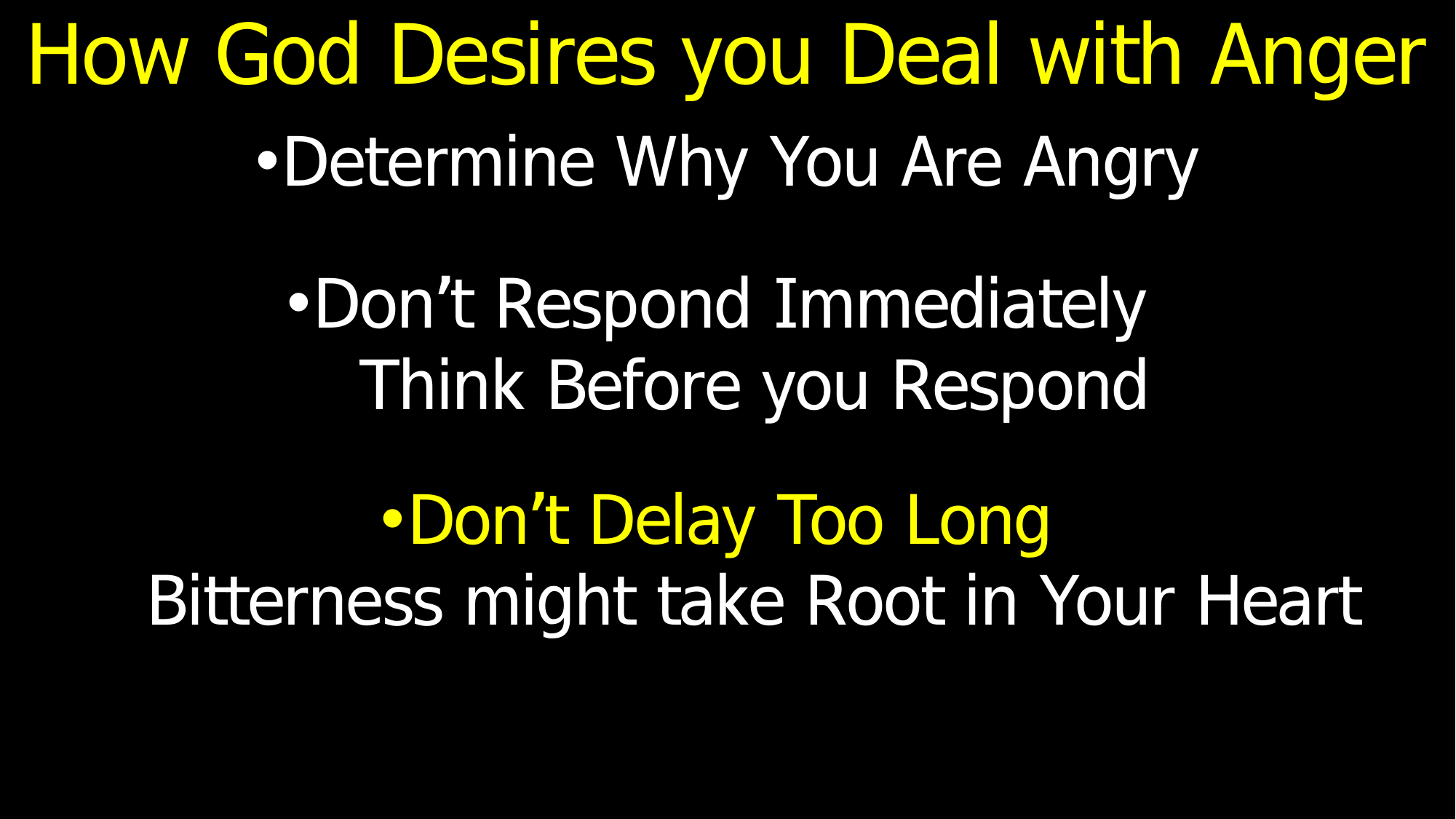

# How God Desires you Deal with Anger
Determine Why You Are Angry

Don’t Respond Immediately
Think Before you Respond

Don’t Delay Too Long
Bitterness might take Root in Your Heart